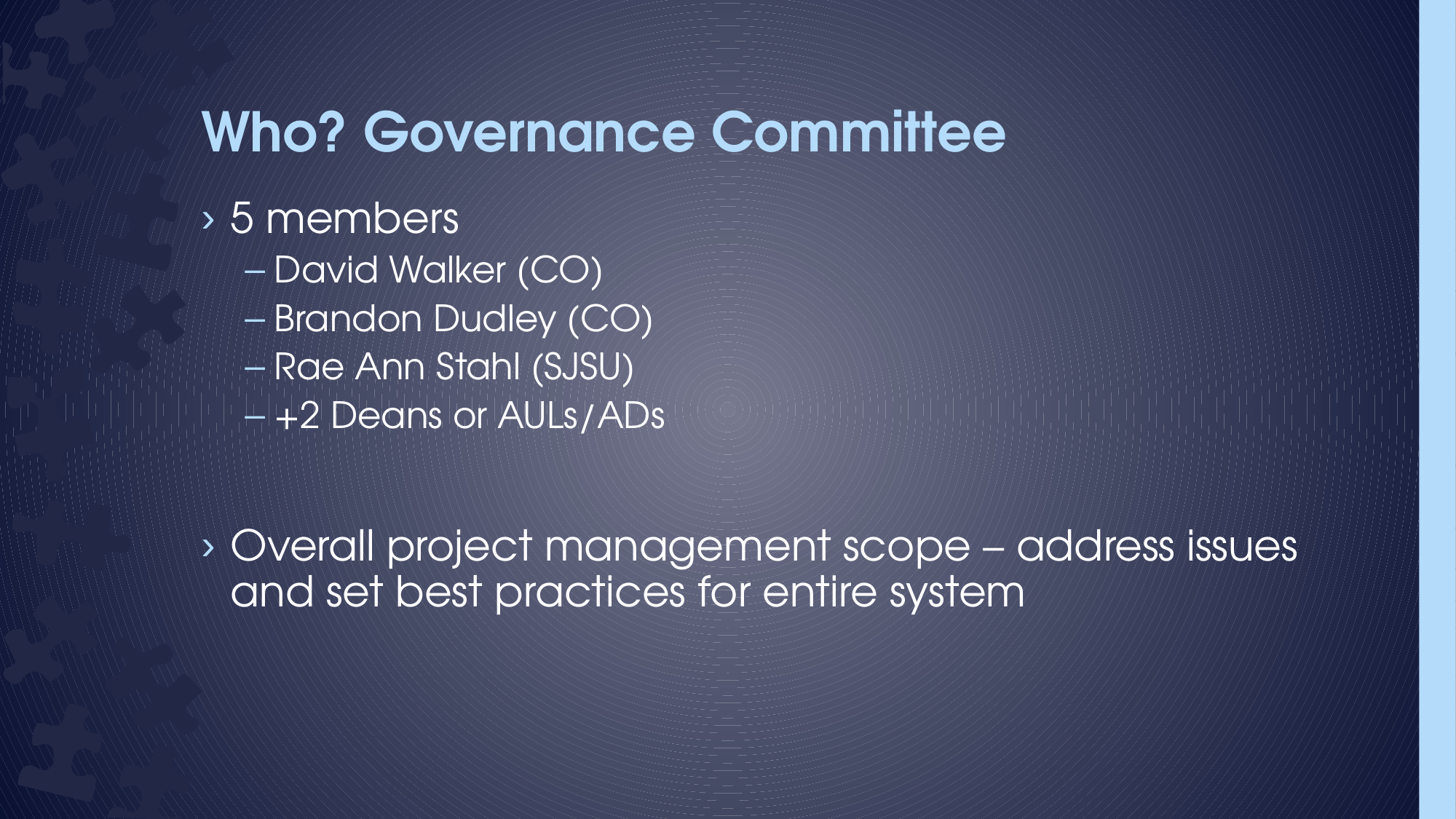

# Who? Governance Committee
5 members
David Walker (CO)
Brandon Dudley (CO)
Rae Ann Stahl (SJSU)
+2 Deans or AULs/ADs

Overall project management scope – address issues and set best practices for entire system